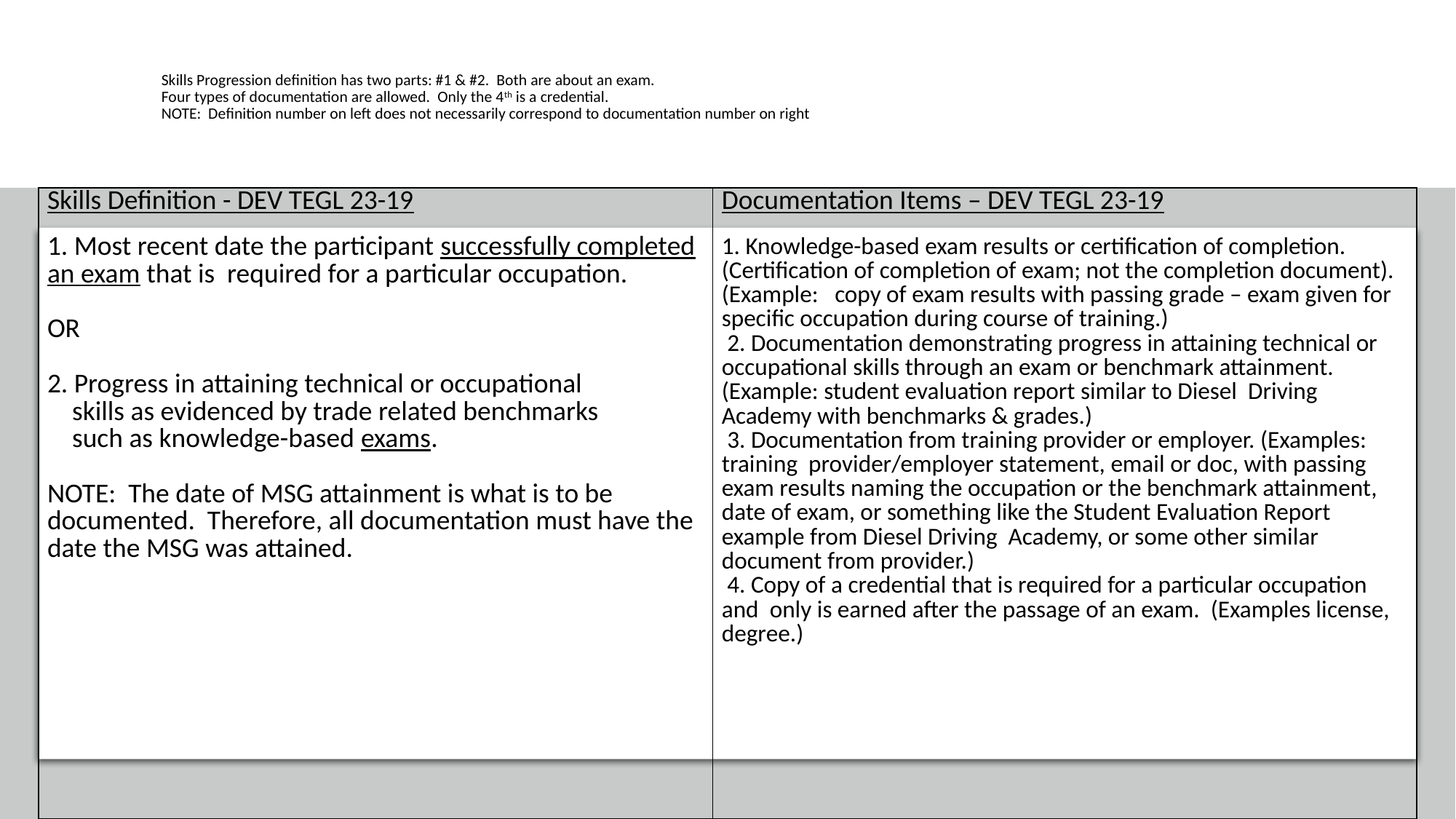

# Skills Progression definition has two parts: #1 & #2.  Both are about an exam. Four types of documentation are allowed.  Only the 4th is a credential. NOTE:  Definition number on left does not necessarily correspond to documentation number on right

| Skills Definition - DEV TEGL 23-19   1. Most recent date the participant successfully completed an exam that is required for a particular occupation.   OR   2. Progress in attaining technical or occupational skills as evidenced by trade related benchmarks such as knowledge-based exams. NOTE: The date of MSG attainment is what is to be documented. Therefore, all documentation must have the date the MSG was attained. | Documentation Items – DEV TEGL 23-19   1. Knowledge-based exam results or certification of completion. (Certification of completion of exam; not the completion document). (Example: copy of exam results with passing grade – exam given for specific occupation during course of training.)  2. Documentation demonstrating progress in attaining technical or occupational skills through an exam or benchmark attainment. (Example: student evaluation report similar to Diesel Driving Academy with benchmarks & grades.)  3. Documentation from training provider or employer. (Examples: training provider/employer statement, email or doc, with passing exam results naming the occupation or the benchmark attainment, date of exam, or something like the Student Evaluation Report example from Diesel Driving Academy, or some other similar document from provider.)  4. Copy of a credential that is required for a particular occupation and only is earned after the passage of an exam. (Examples license, degree.) |
| --- | --- |

6